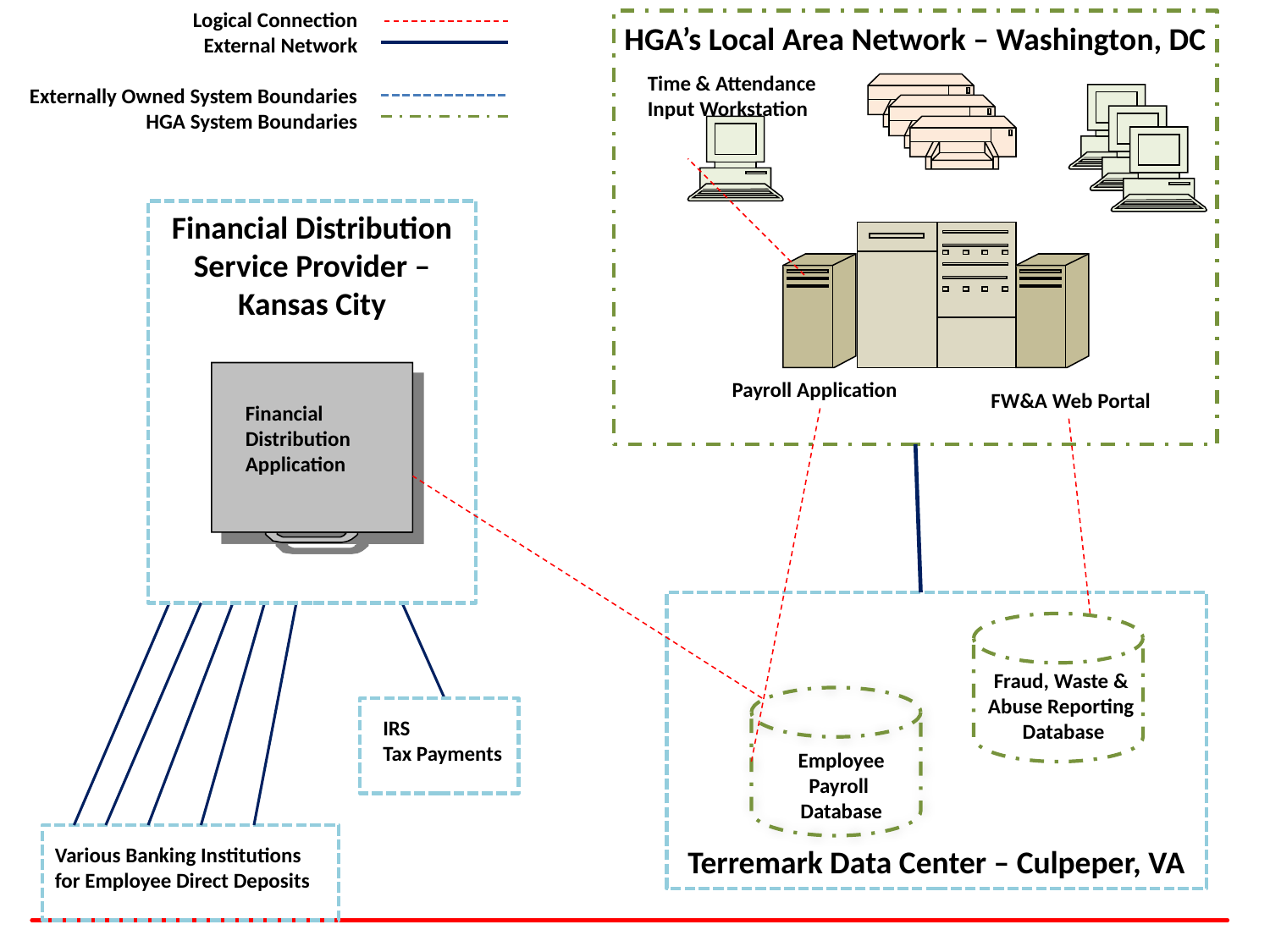

Logical Connection
External Network

Externally Owned System Boundaries
HGA System Boundaries

HGA’s Local Area Network – Washington, DC
Time & Attendance
Input Workstation

Financial Distribution Service Provider – Kansas City

Payroll Application
 FW&A Web Portal
Financial Distribution Application

Fraud, Waste &
Abuse Reporting
Database

IRS
Tax Payments
Employee Payroll
Database

Various Banking Institutions for Employee Direct Deposits
Terremark Data Center – Culpeper, VA